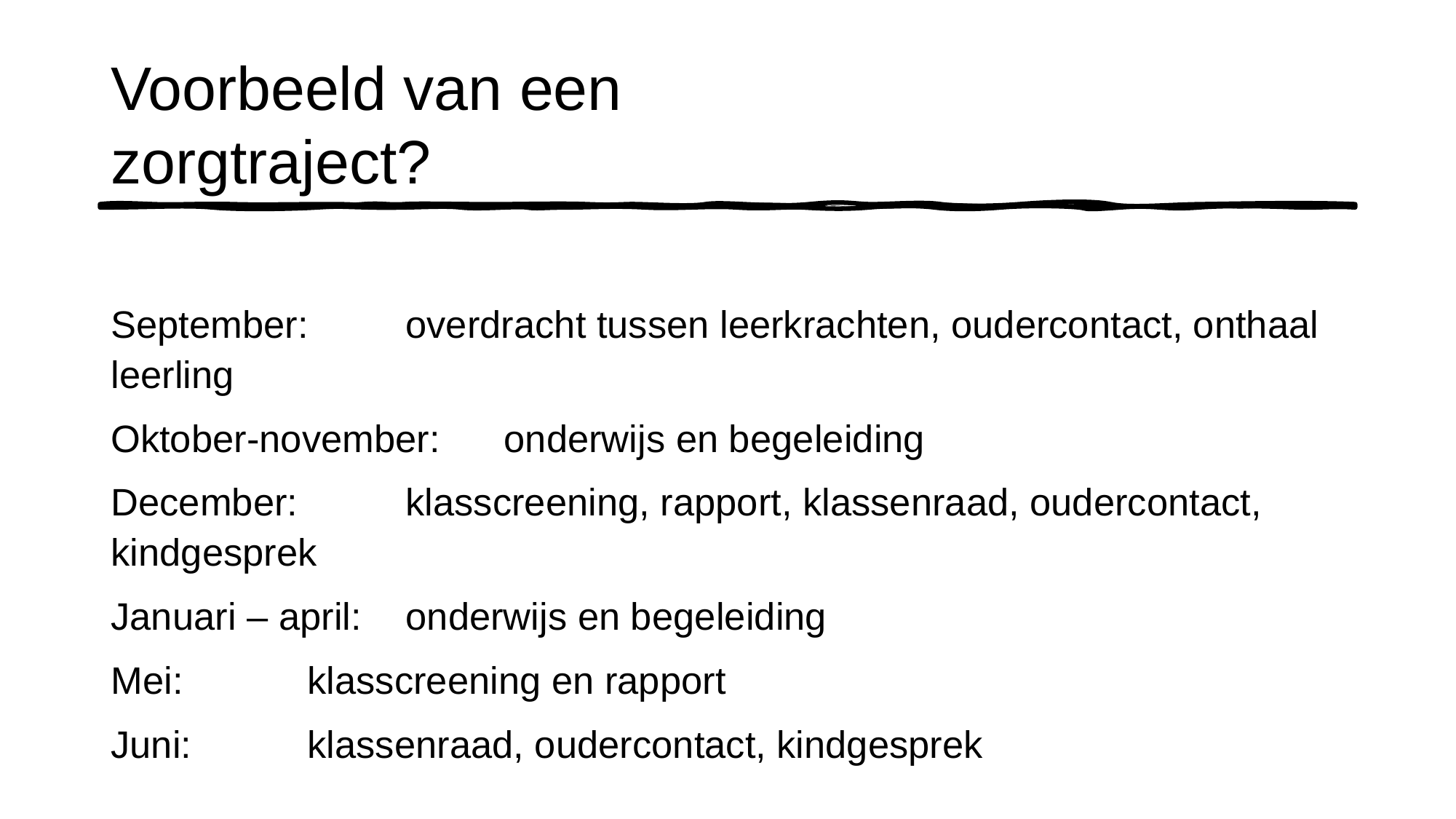

# Voorbeeld van een zorgtraject?

September: 	overdracht tussen leerkrachten, oudercontact, onthaal leerling
Oktober-november: 	onderwijs en begeleiding
December: 	klasscreening, rapport, klassenraad, oudercontact, kindgesprek
Januari – april: 	onderwijs en begeleiding
Mei: 		klasscreening en rapport
Juni: 		klassenraad, oudercontact, kindgesprek